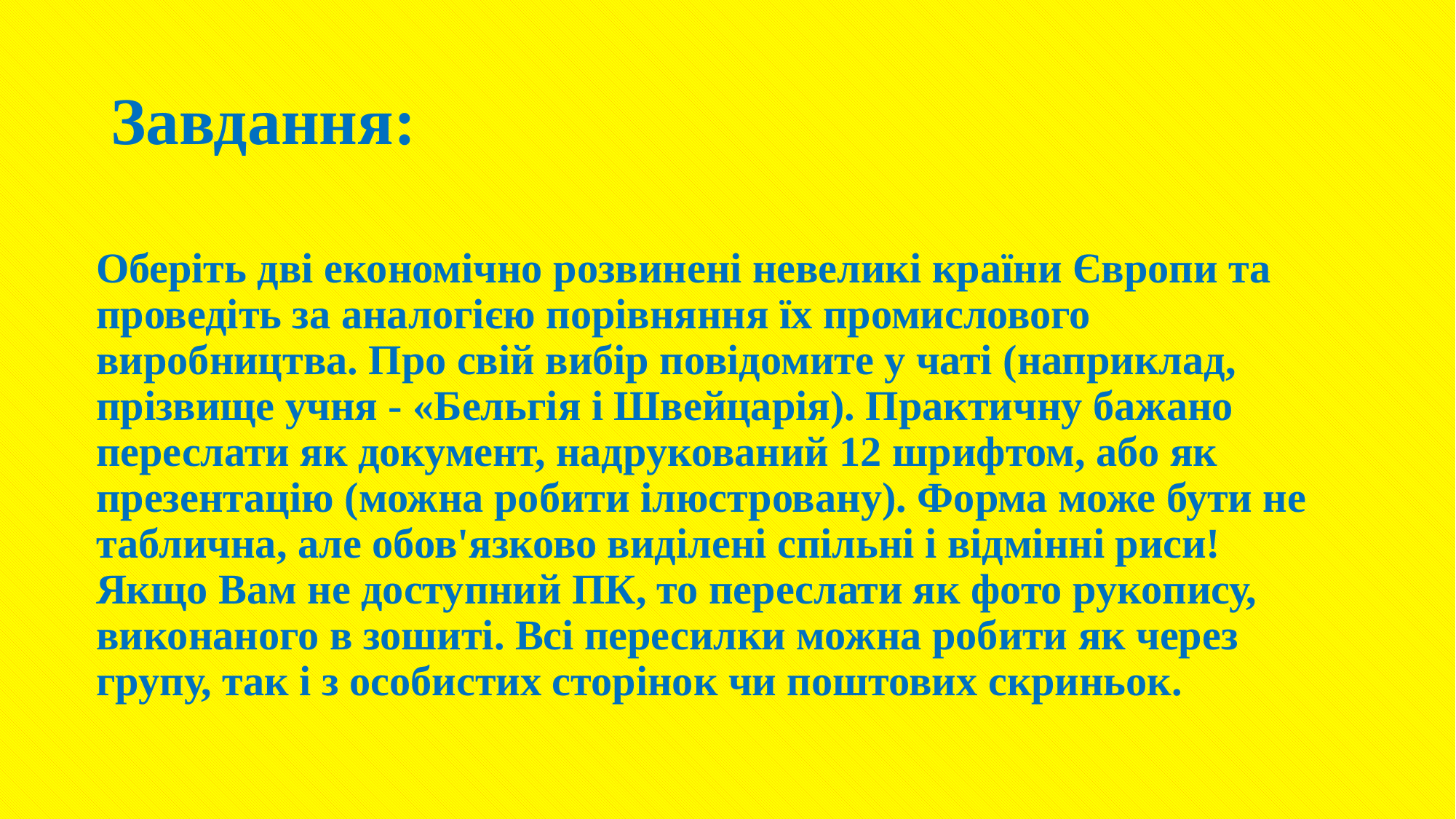

# Завдання:
Оберіть дві економічно розвинені невеликі країни Європи та проведіть за аналогією порівняння їх промислового виробництва. Про свій вибір повідомите у чаті (наприклад, прізвище учня - «Бельгія і Швейцарія). Практичну бажано переслати як документ, надрукований 12 шрифтом, або як презентацію (можна робити ілюстровану). Форма може бути не таблична, але обов'язково виділені спільні і відмінні риси! Якщо Вам не доступний ПК, то переслати як фото рукопису, виконаного в зошиті. Всі пересилки можна робити як через групу, так і з особистих сторінок чи поштових скриньок.